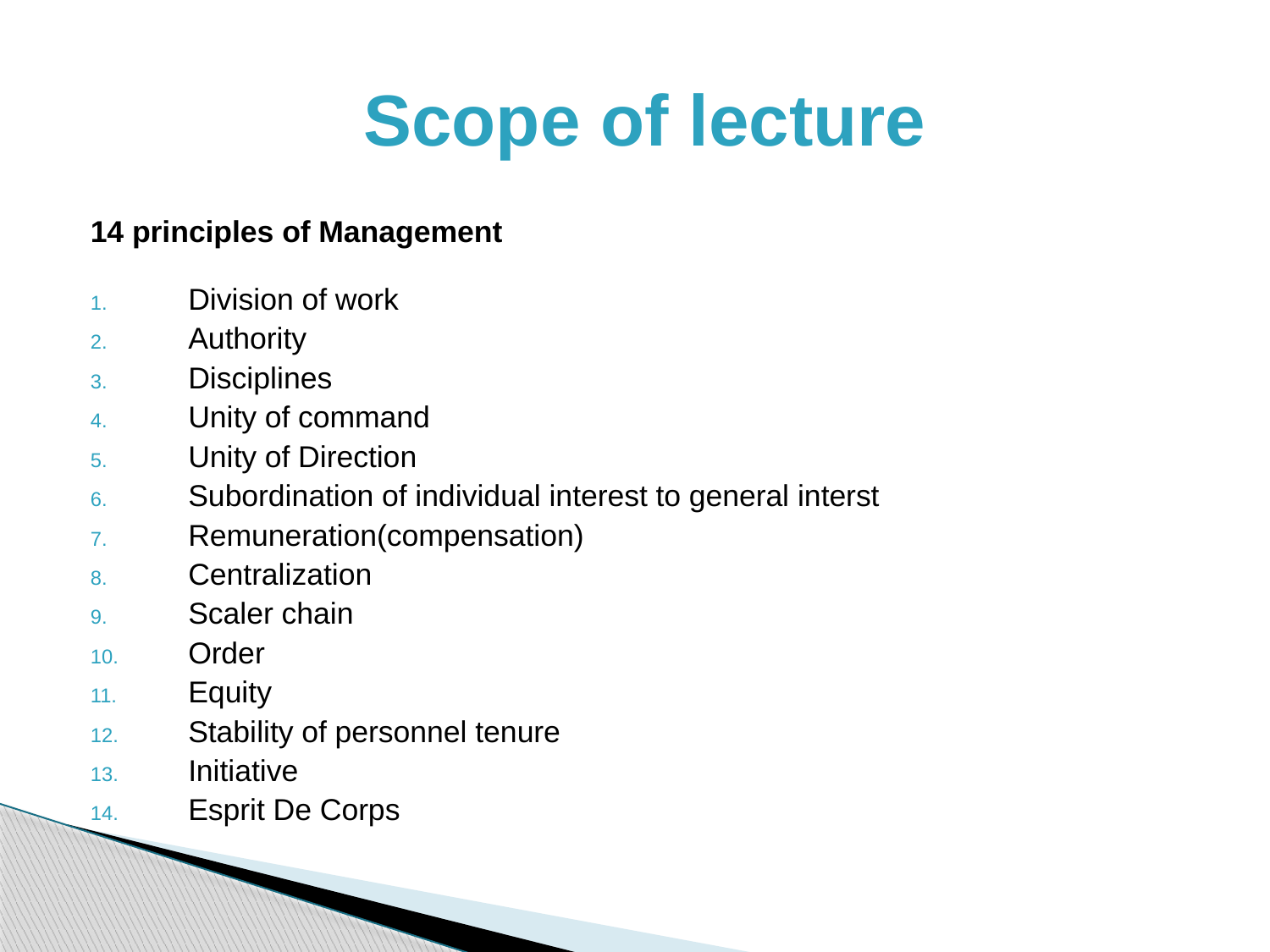

# Scope of lecture
14 principles of Management

Division of work
Authority
Disciplines
Unity of command
Unity of Direction
Subordination of individual interest to general interst
Remuneration(compensation)
Centralization
Scaler chain
Order
Equity
Stability of personnel tenure
Initiative
Esprit De Corps